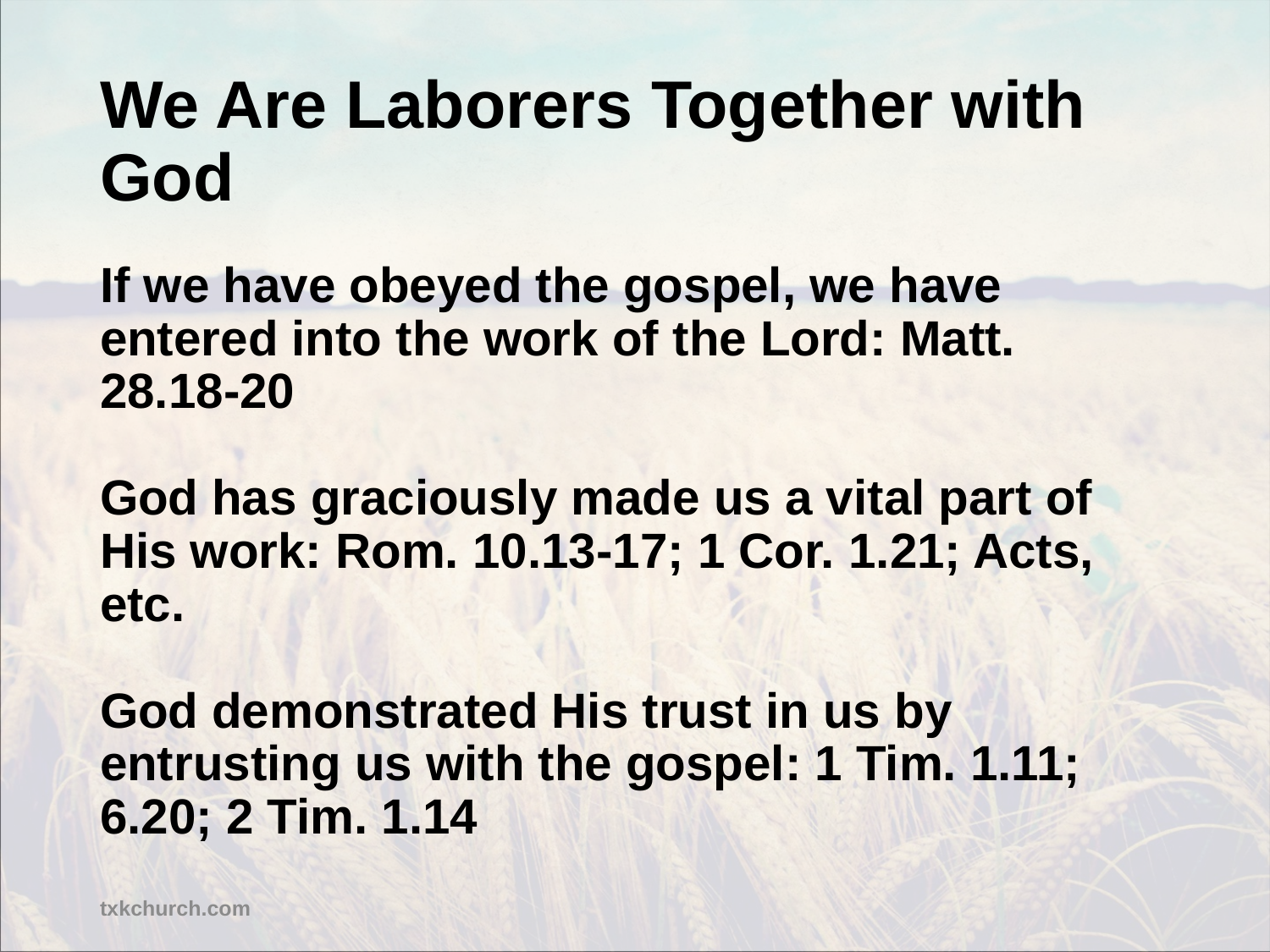

# We Are Laborers Together with God
If we have obeyed the gospel, we have entered into the work of the Lord: Matt. 28.18-20

God has graciously made us a vital part of His work: Rom. 10.13-17; 1 Cor. 1.21; Acts, etc.

God demonstrated His trust in us by entrusting us with the gospel: 1 Tim. 1.11; 6.20; 2 Tim. 1.14
txkchurch.com